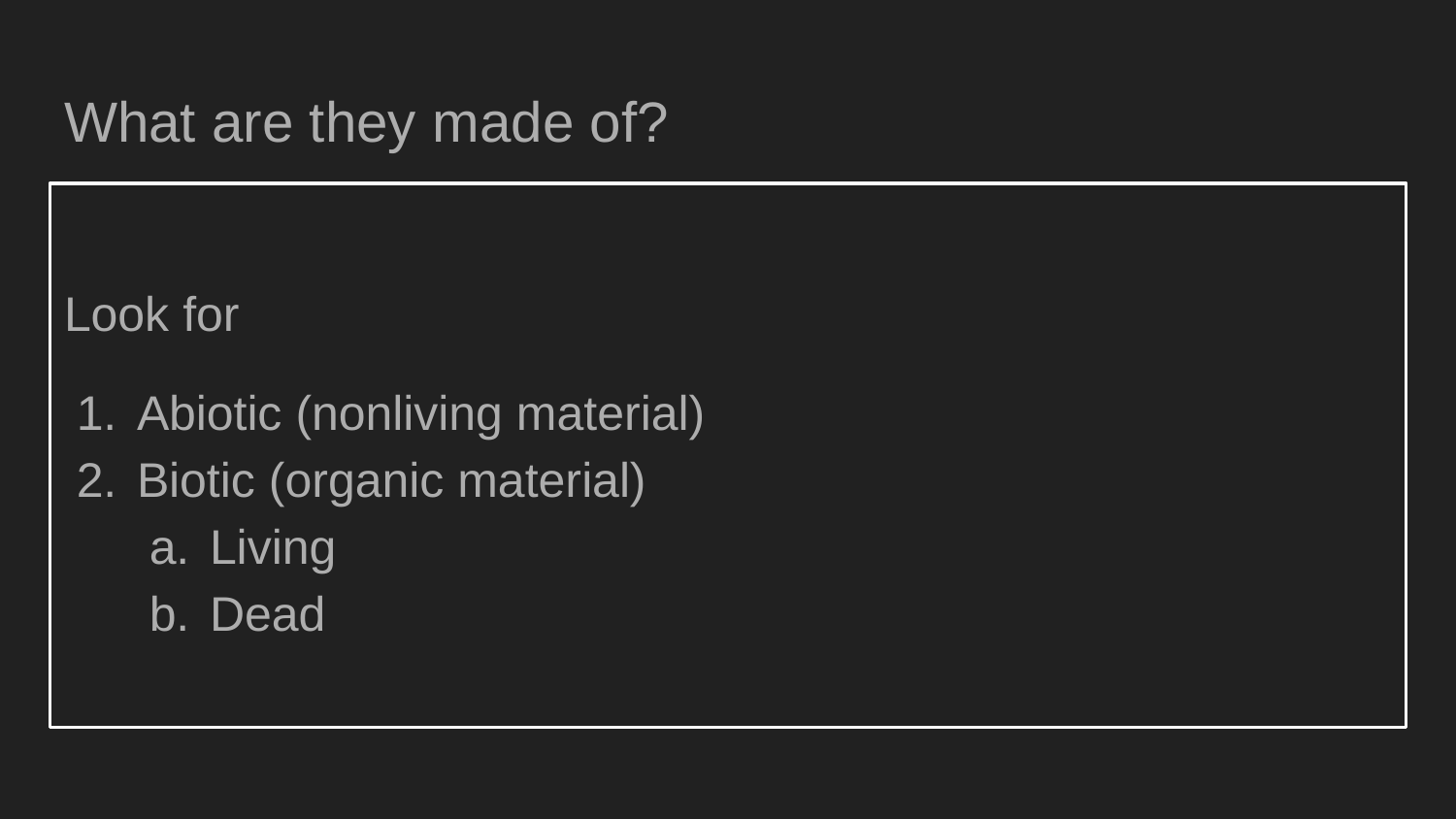

# What are they made of?

Look for
Abiotic (nonliving material)
Biotic (organic material)
Living
Dead